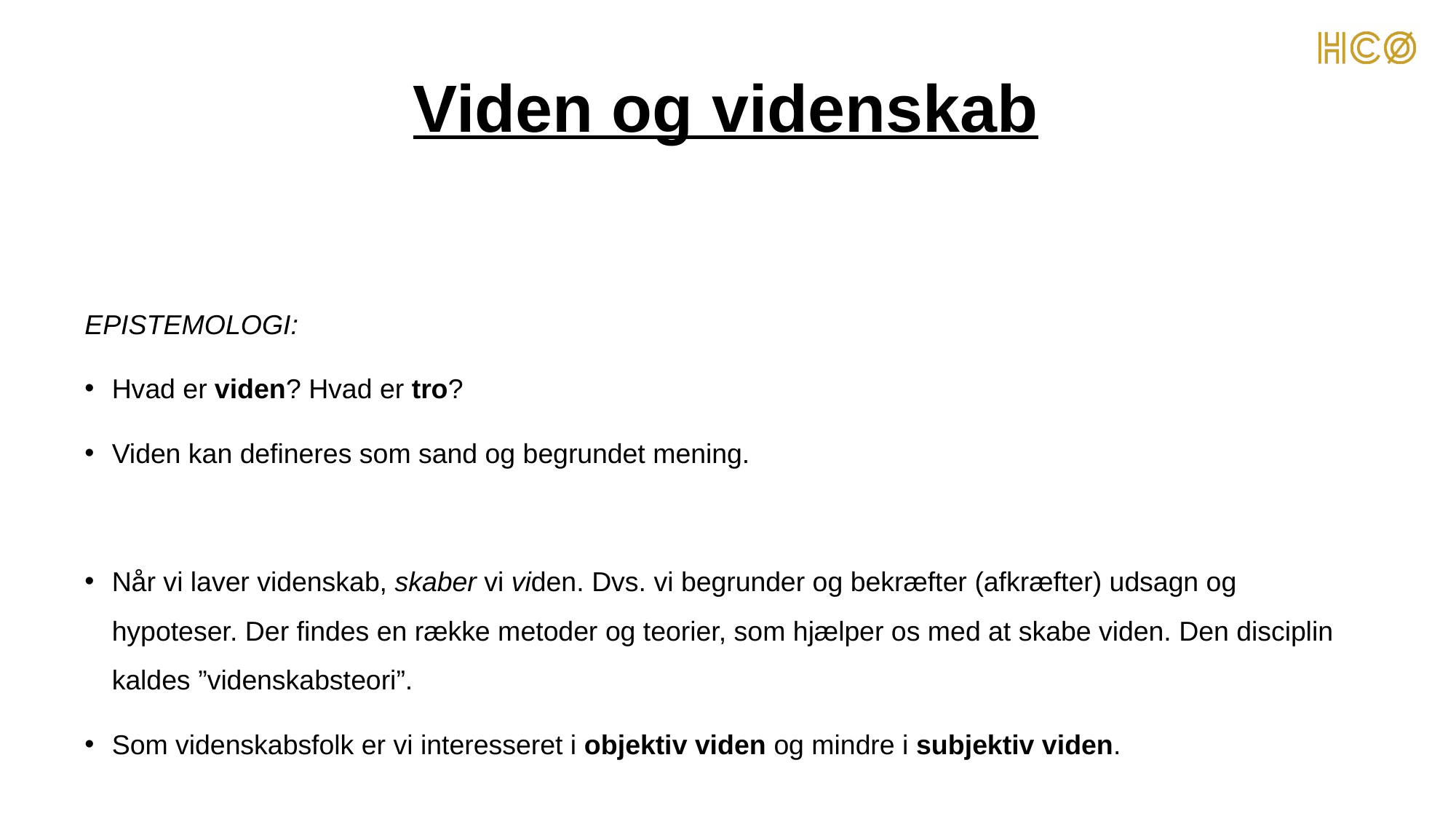

# Viden og videnskab

EPISTEMOLOGI:
Hvad er viden? Hvad er tro?
Viden kan defineres som sand og begrundet mening.

Når vi laver videnskab, skaber vi viden. Dvs. vi begrunder og bekræfter (afkræfter) udsagn og hypoteser. Der findes en række metoder og teorier, som hjælper os med at skabe viden. Den disciplin kaldes ”videnskabsteori”.
Som videnskabsfolk er vi interesseret i objektiv viden og mindre i subjektiv viden.